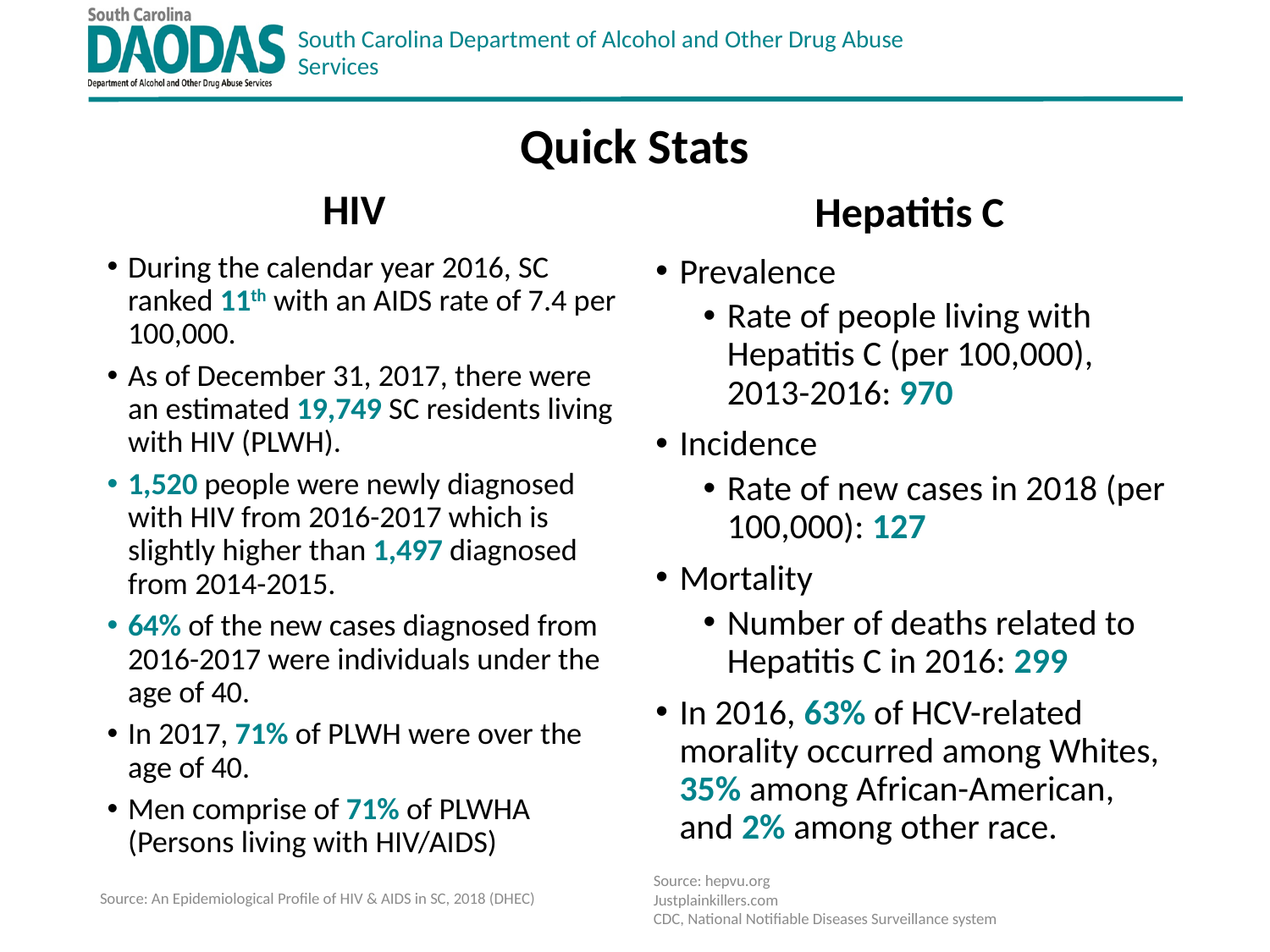

# Quick Stats
HIV
Hepatitis C
During the calendar year 2016, SC ranked 11th with an AIDS rate of 7.4 per 100,000.
As of December 31, 2017, there were an estimated 19,749 SC residents living with HIV (PLWH).
1,520 people were newly diagnosed with HIV from 2016-2017 which is slightly higher than 1,497 diagnosed from 2014-2015.
64% of the new cases diagnosed from 2016-2017 were individuals under the age of 40.
In 2017, 71% of PLWH were over the age of 40.
Men comprise of 71% of PLWHA (Persons living with HIV/AIDS)

Prevalence
Rate of people living with Hepatitis C (per 100,000), 2013-2016: 970
Incidence
Rate of new cases in 2018 (per 100,000): 127
Mortality
Number of deaths related to Hepatitis C in 2016: 299
In 2016, 63% of HCV-related morality occurred among Whites, 35% among African-American, and 2% among other race.

Source: hepvu.org
Justplainkillers.com
CDC, National Notifiable Diseases Surveillance system

Source: An Epidemiological Profile of HIV & AIDS in SC, 2018 (DHEC)